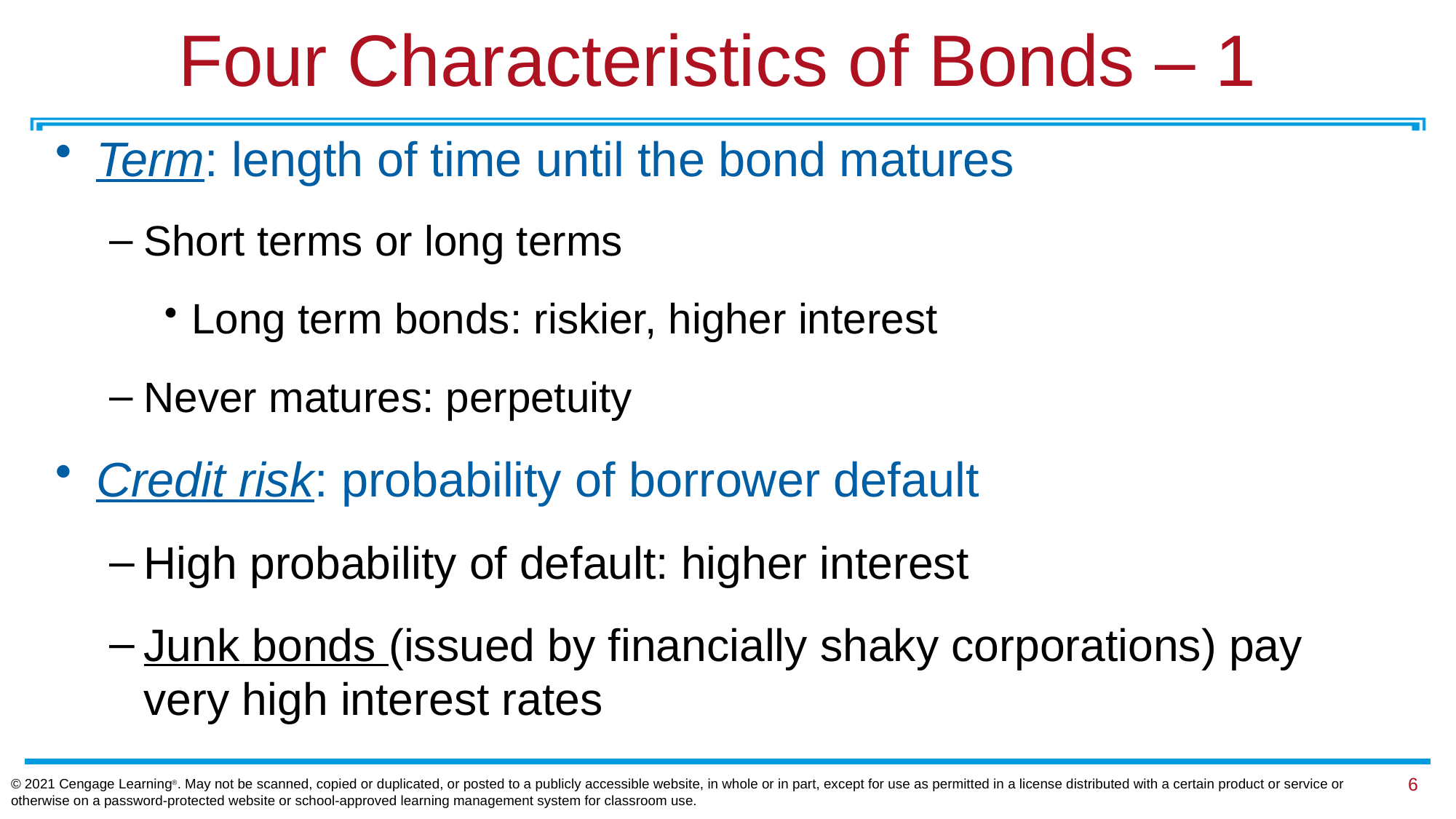

# Four Characteristics of Bonds – 1
Term: length of time until the bond matures
Short terms or long terms
Long term bonds: riskier, higher interest
Never matures: perpetuity
Credit risk: probability of borrower default
High probability of default: higher interest
Junk bonds (issued by financially shaky corporations) pay very high interest rates
© 2021 Cengage Learning®. May not be scanned, copied or duplicated, or posted to a publicly accessible website, in whole or in part, except for use as permitted in a license distributed with a certain product or service or otherwise on a password-protected website or school-approved learning management system for classroom use.
6